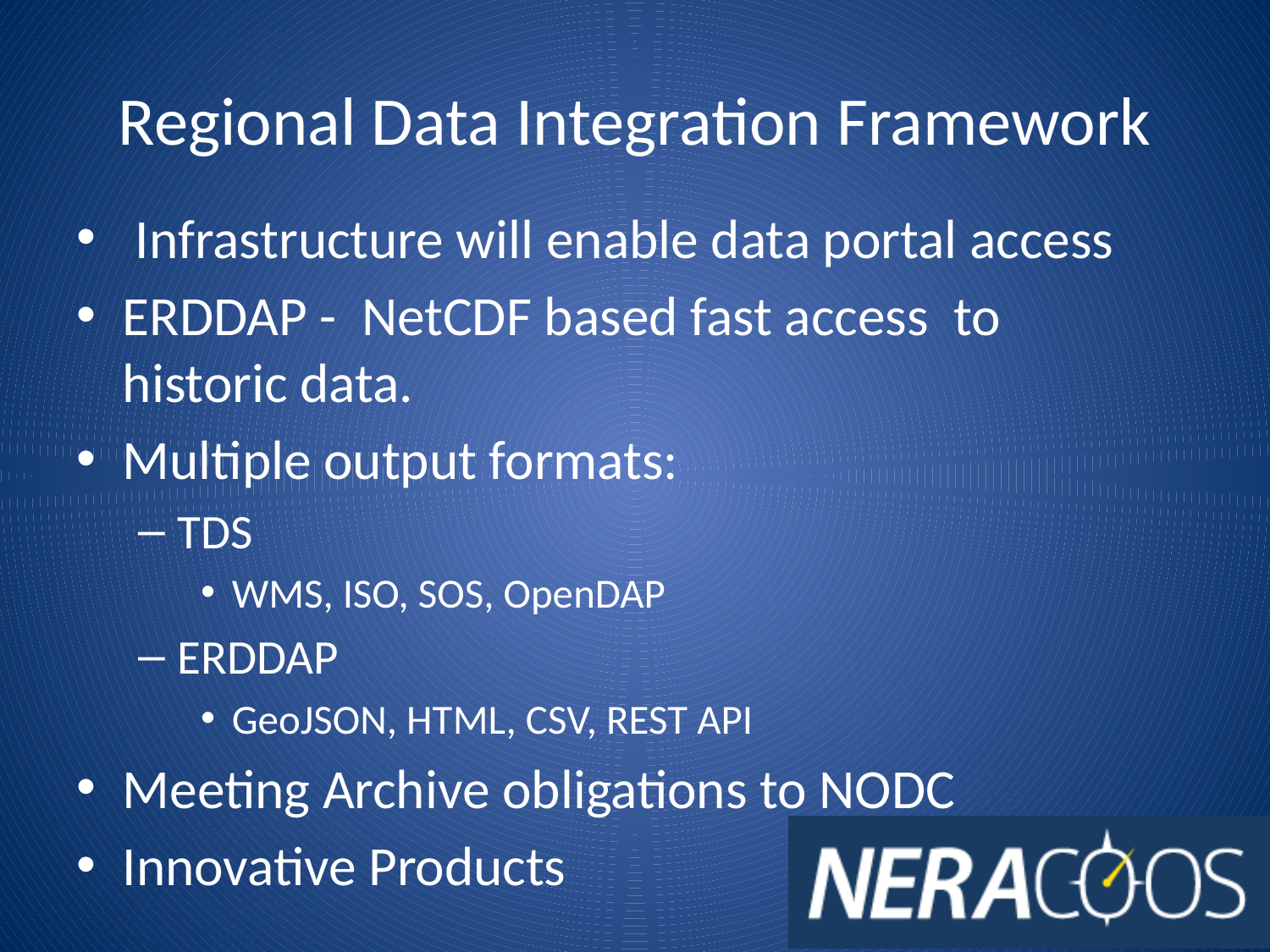

# Regional Data Integration Framework
 Infrastructure will enable data portal access
ERDDAP -  NetCDF based fast access  to historic data.
Multiple output formats:
TDS
WMS, ISO, SOS, OpenDAP
ERDDAP
GeoJSON, HTML, CSV, REST API
Meeting Archive obligations to NODC
Innovative Products